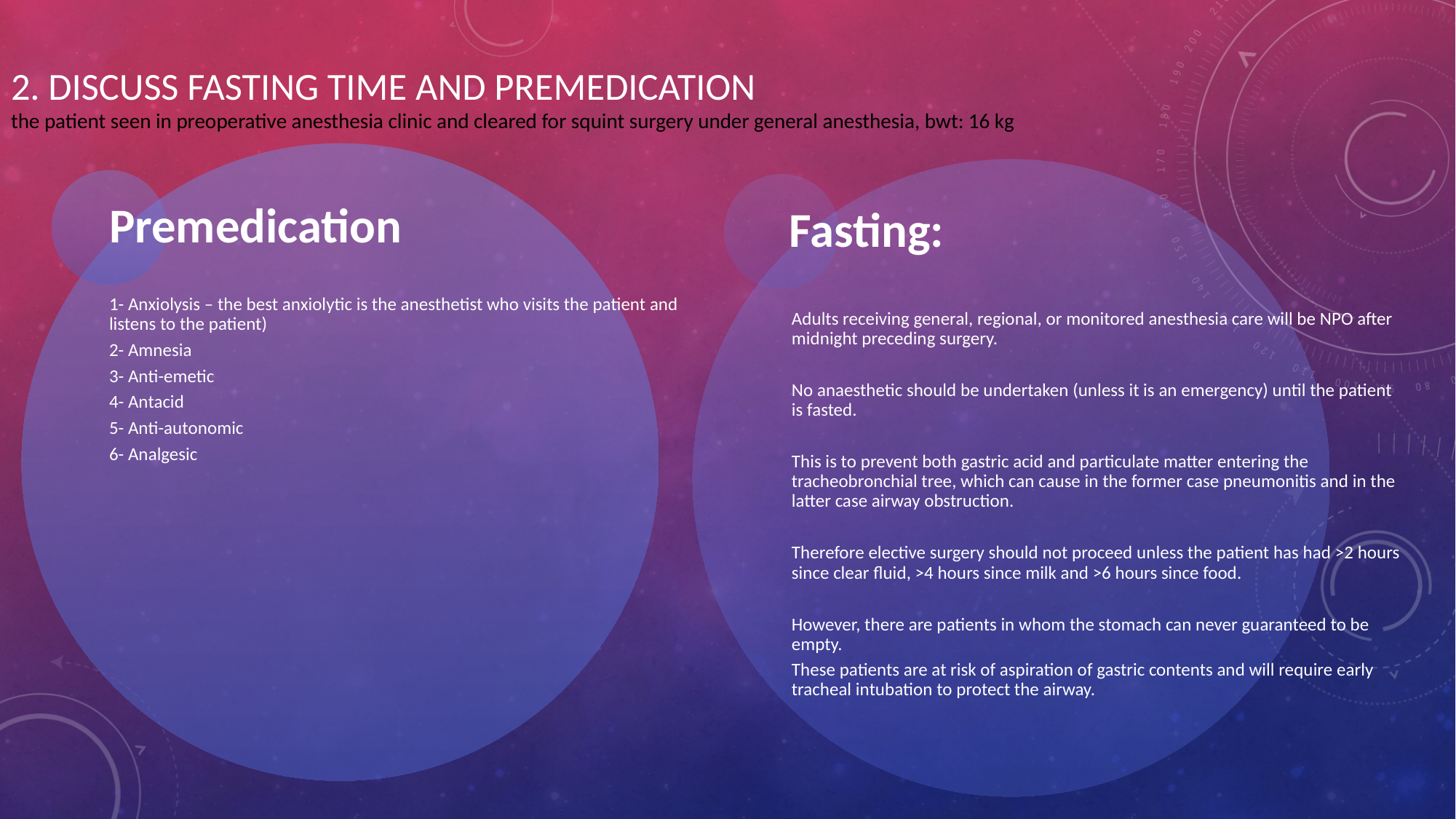

# 2. Discuss fasting time and premedication the patient seen in preoperative anesthesia clinic and cleared for squint surgery under general anesthesia, bwt: 16 kg
Premedication
1- Anxiolysis – the best anxiolytic is the anesthetist who visits the patient and listens to the patient)
2- Amnesia
3- Anti-emetic
4- Antacid
5- Anti-autonomic
6- Analgesic
Fasting:
Adults receiving general, regional, or monitored anesthesia care will be NPO after midnight preceding surgery.

No anaesthetic should be undertaken (unless it is an emergency) until the patient is fasted.

This is to prevent both gastric acid and particulate matter entering the tracheobronchial tree, which can cause in the former case pneumonitis and in the latter case airway obstruction.

Therefore elective surgery should not proceed unless the patient has had >2 hours since clear fluid, >4 hours since milk and >6 hours since food.

However, there are patients in whom the stomach can never guaranteed to be empty.
These patients are at risk of aspiration of gastric contents and will require early tracheal intubation to protect the airway.